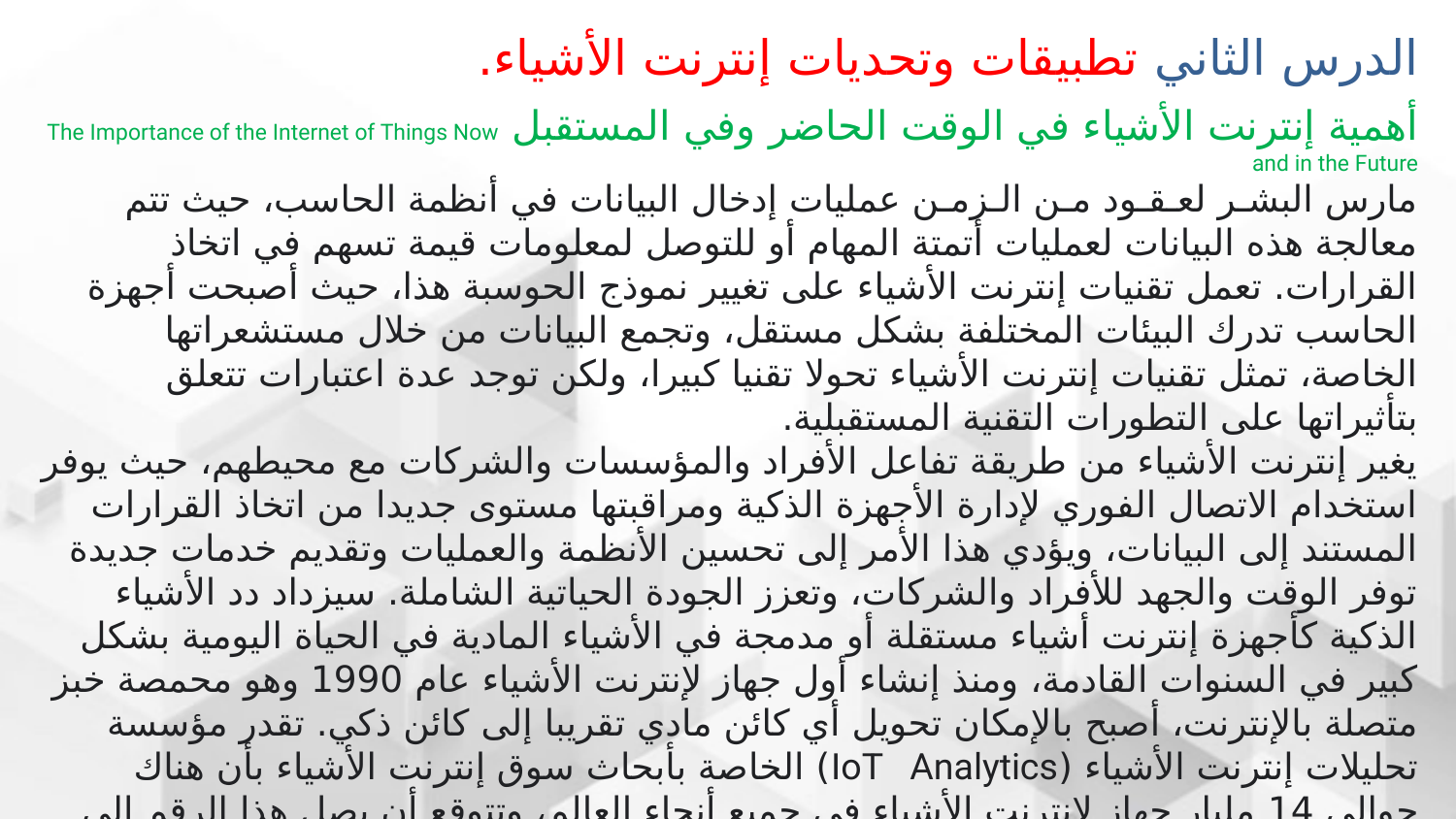

الدرس الثاني تطبيقات وتحديات إنترنت الأشياء.
أهمية إنترنت الأشياء في الوقت الحاضر وفي المستقبل The Importance of the Internet of Things Now and in the Future
مارس البشـر لعـقـود مـن الـزمـن عمليات إدخال البيانات في أنظمة الحاسب، حيث تتم معالجة هذه البيانات لعمليات أتمتة المهام أو للتوصل لمعلومات قيمة تسهم في اتخاذ القرارات. تعمل تقنيات إنترنت الأشياء على تغيير نموذج الحوسبة هذا، حيث أصبحت أجهزة الحاسب تدرك البيئات المختلفة بشكل مستقل، وتجمع البيانات من خلال مستشعراتها الخاصة، تمثل تقنيات إنترنت الأشياء تحولا تقنيا كبيرا، ولكن توجد عدة اعتبارات تتعلق بتأثيراتها على التطورات التقنية المستقبلية.
يغير إنترنت الأشياء من طريقة تفاعل الأفراد والمؤسسات والشركات مع محيطهم، حيث يوفر استخدام الاتصال الفوري لإدارة الأجهزة الذكية ومراقبتها مستوى جديدا من اتخاذ القرارات المستند إلى البيانات، ويؤدي هذا الأمر إلى تحسين الأنظمة والعمليات وتقديم خدمات جديدة توفر الوقت والجهد للأفراد والشركات، وتعزز الجودة الحياتية الشاملة. سيزداد دد الأشياء الذكية كأجهزة إنترنت أشياء مستقلة أو مدمجة في الأشياء المادية في الحياة اليومية بشكل كبير في السنوات القادمة، ومنذ إنشاء أول جهاز لإنترنت الأشياء عام 1990 وهو محمصة خبز متصلة بالإنترنت، أصبح بالإمكان تحويل أي كائن مادي تقريبا إلى كائن ذكي. تقدر مؤسسة تحليلات إنترنت الأشياء (IoT   Analytics) الخاصة بأبحاث سوق إنترنت الأشياء بأن هناك حوالي 14 مليار جهاز لإنترنت الأشياء في جميع أنحاء العالم، وتتوقع أن يصل هذا الرقم إلى 27 مليار جهاز بحلول العام 2025. لا تشمل هذه الأرقام أجهزة الحاسب والهواتف الذكية أو المستشعرات البسيطة جدا أو أجهزة الاتصالات أحادية الاتجاه، وستتبنى الحلول الصناعية في مجالات الطاقة والمياه وإدارة النفايات وتجارة التجزئة والجملة والنقل استخدام إنترنت الأشياء على نطاق عالمي واسع.